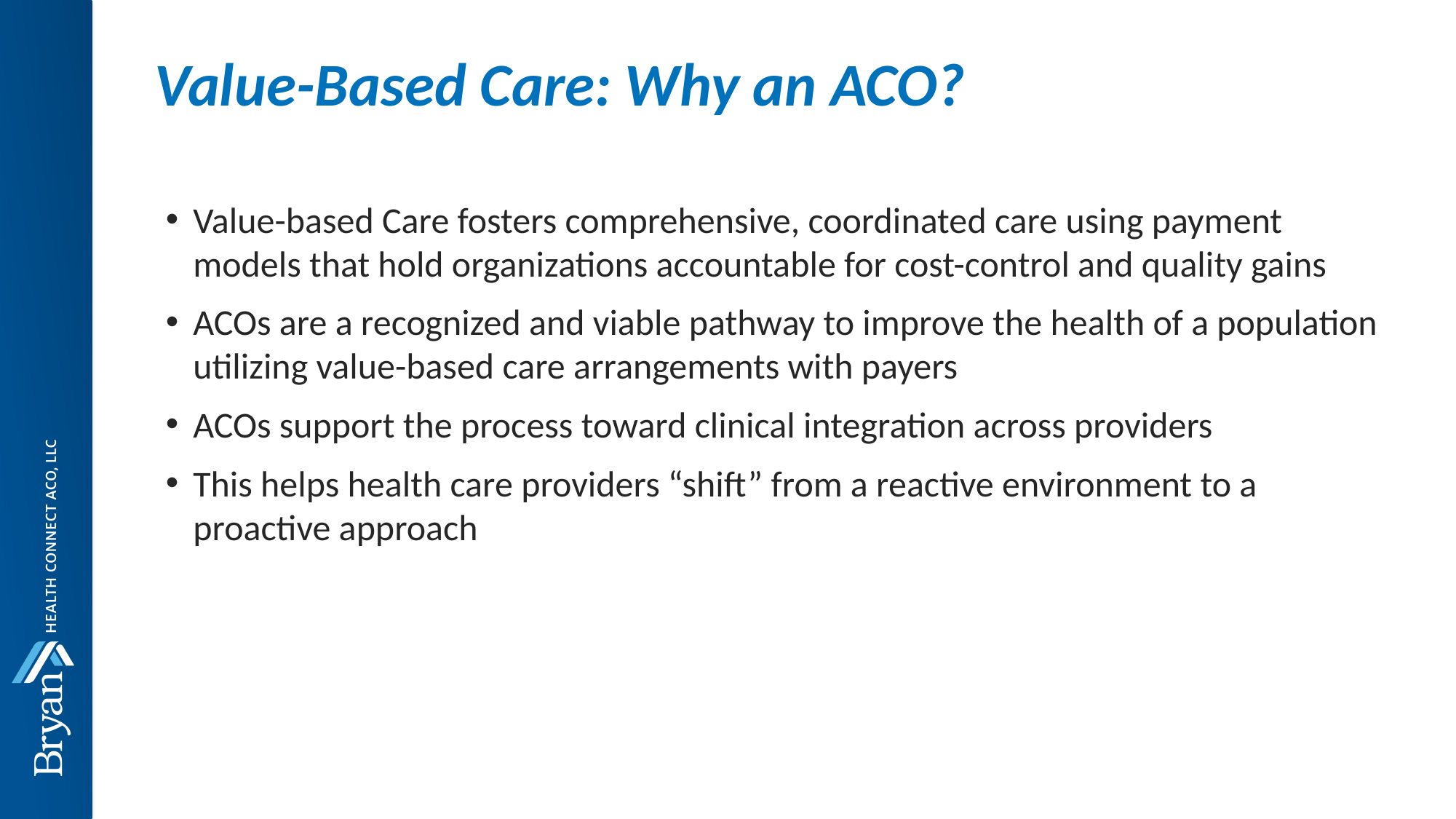

# Value-Based Care: Why an ACO?
Value-based Care fosters comprehensive, coordinated care using payment models that hold organizations accountable for cost-control and quality gains
ACOs are a recognized and viable pathway to improve the health of a population utilizing value-based care arrangements with payers
ACOs support the process toward clinical integration across providers
This helps health care providers “shift” from a reactive environment to a proactive approach